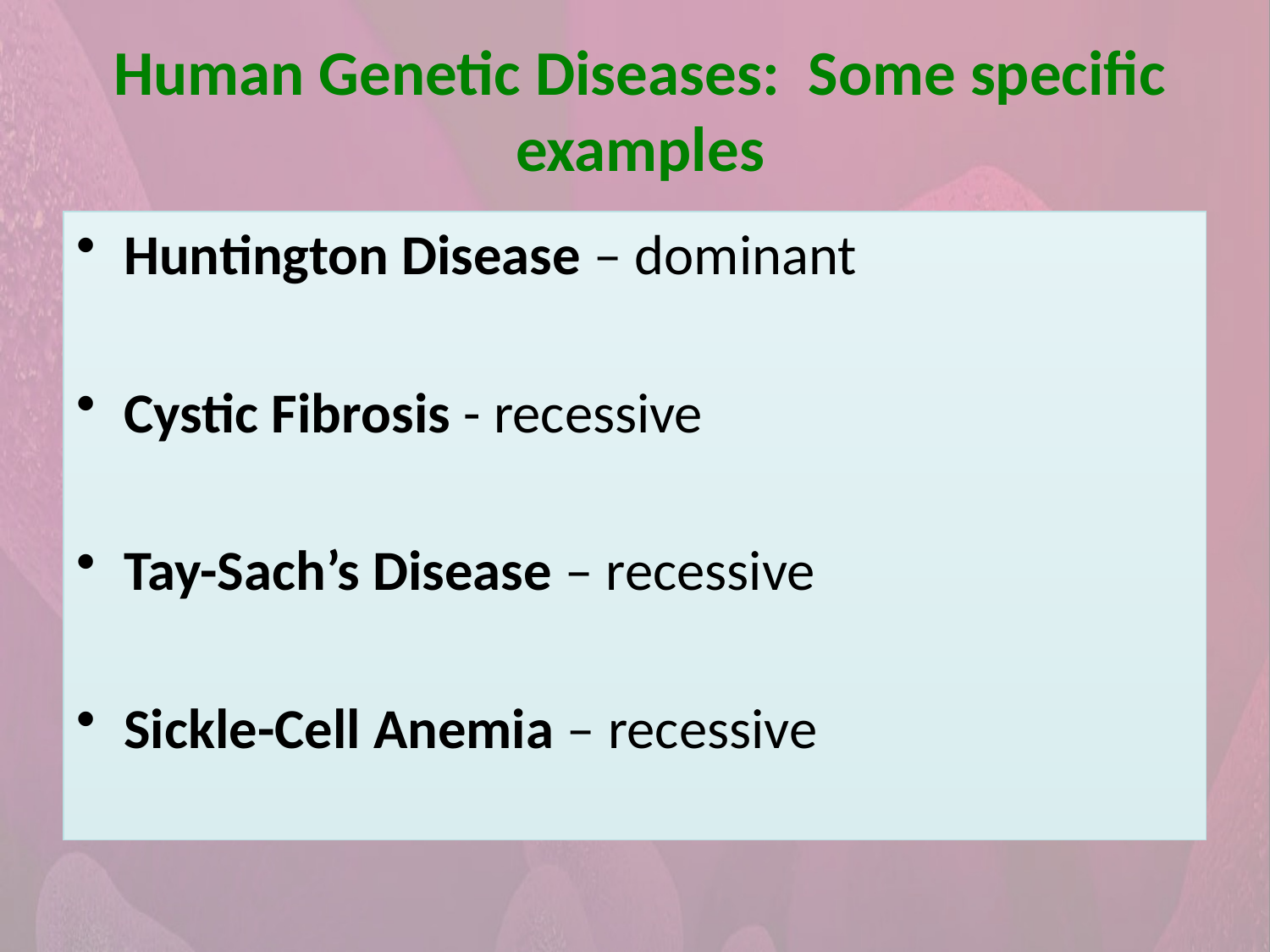

# Human Genetic Diseases:  Some specific examples
Huntington Disease – dominant

Cystic Fibrosis - recessive

Tay-Sach’s Disease – recessive

Sickle-Cell Anemia – recessive